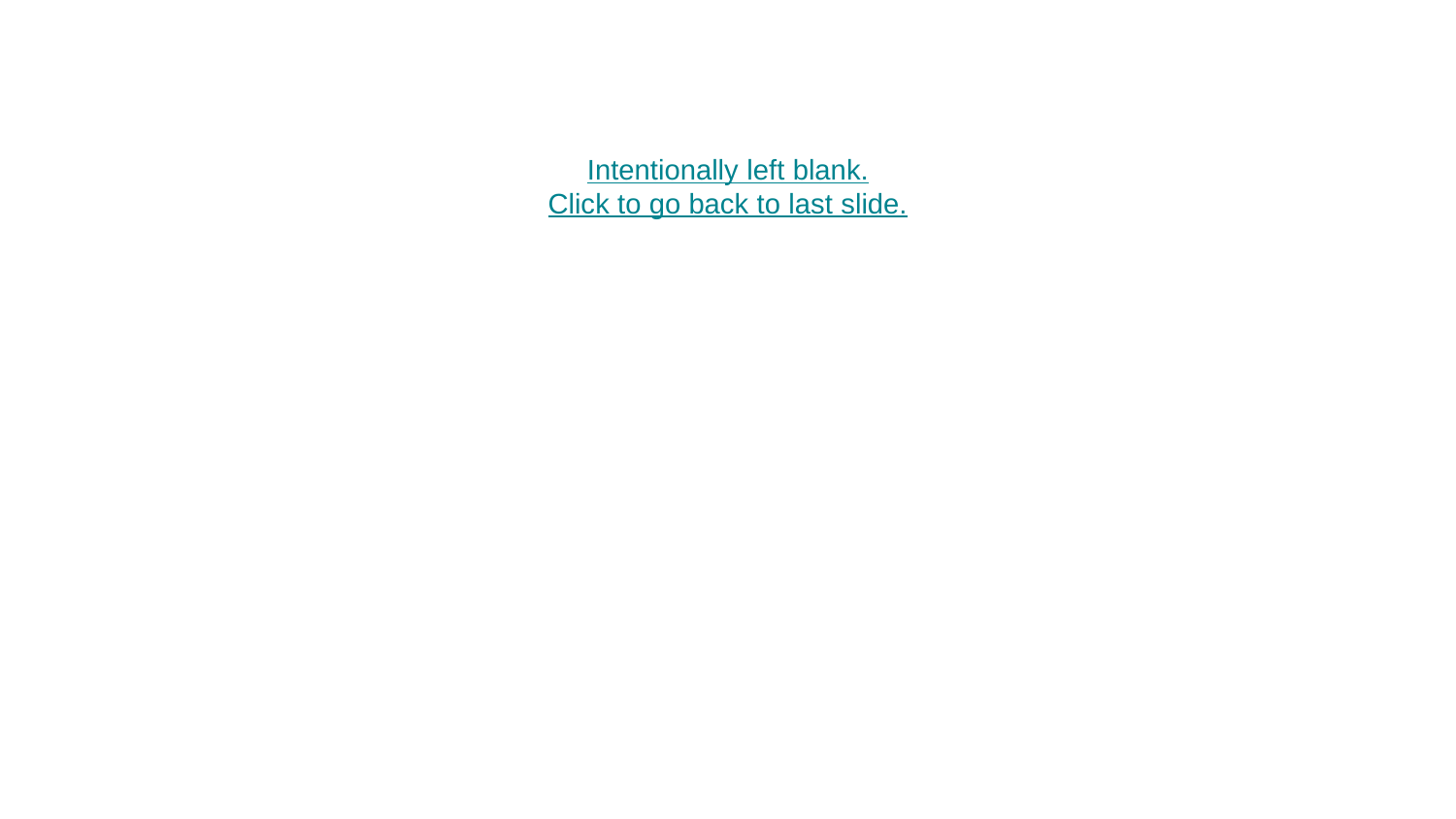

Intentionally left blank.
Click to go back to last slide.